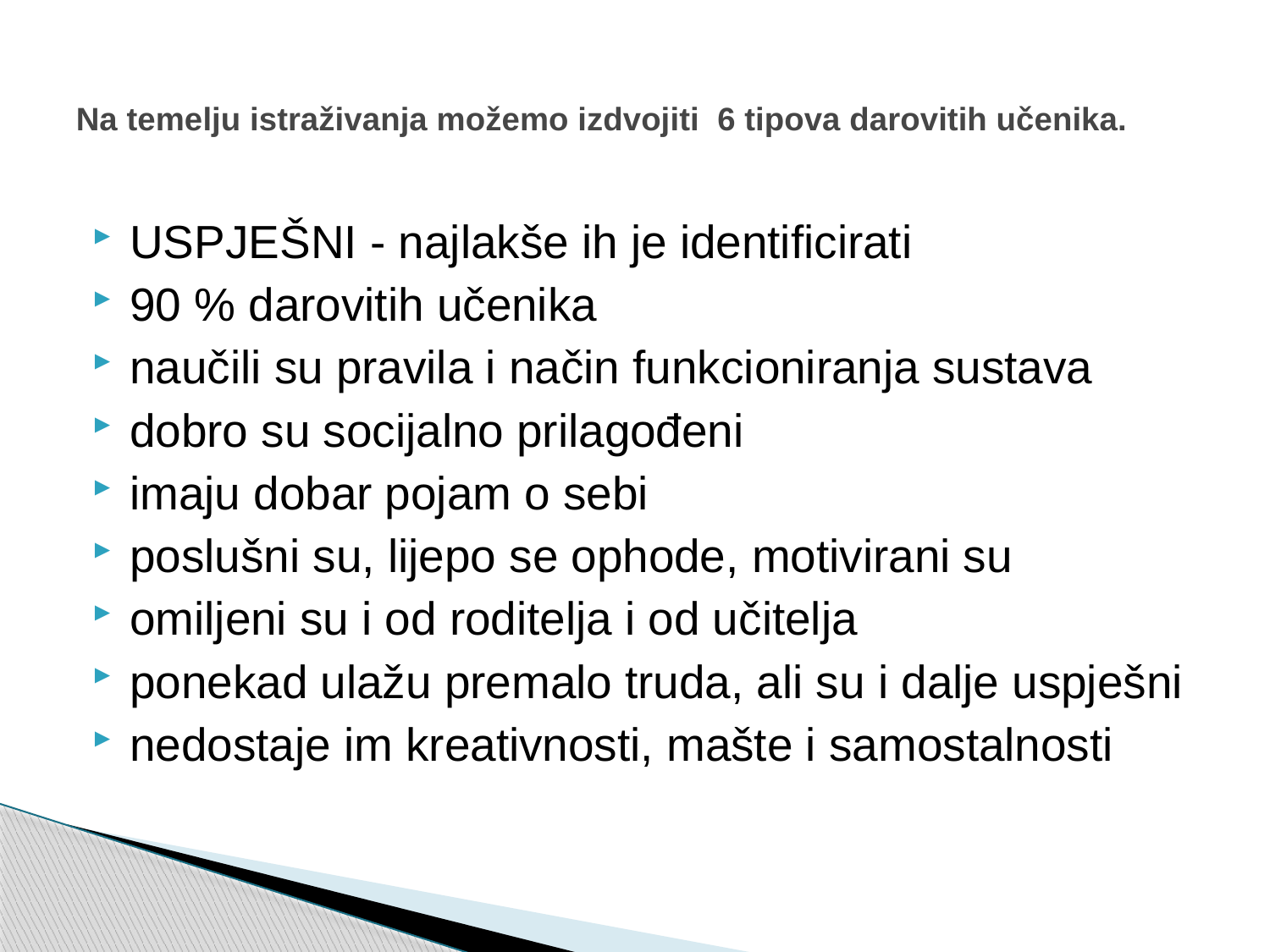

# Na temelju istraživanja možemo izdvojiti  6 tipova darovitih učenika.
USPJEŠNI - najlakše ih je identificirati
90 % darovitih učenika
naučili su pravila i način funkcioniranja sustava
dobro su socijalno prilagođeni
imaju dobar pojam o sebi
poslušni su, lijepo se ophode, motivirani su
omiljeni su i od roditelja i od učitelja
ponekad ulažu premalo truda, ali su i dalje uspješni
nedostaje im kreativnosti, mašte i samostalnosti